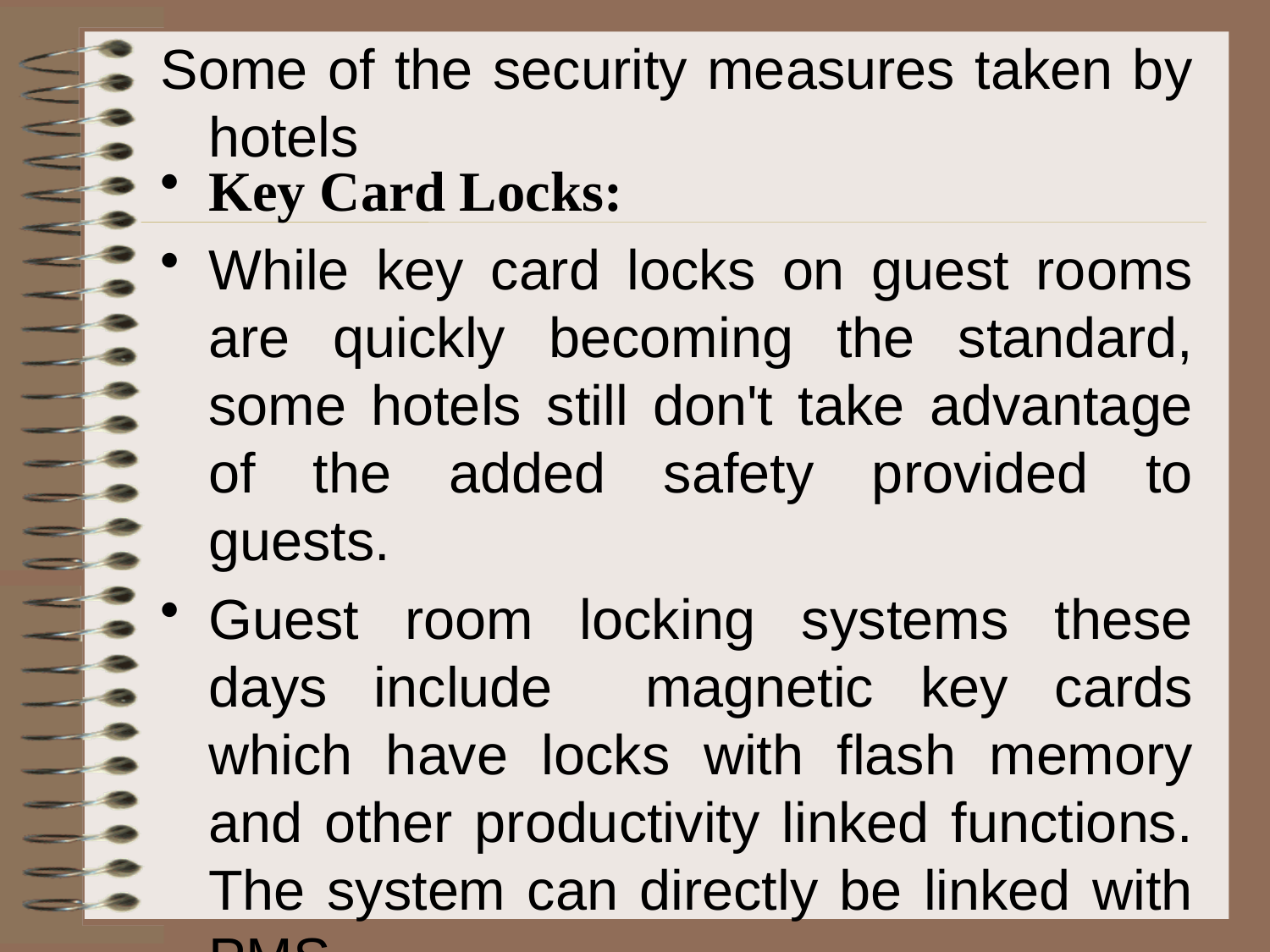

# Some of the security measures taken by hotels
Key Card Locks:
While key card locks on guest rooms are quickly becoming the standard, some hotels still don't take advantage of the added safety provided to guests.
Guest room locking systems these days include  magnetic key cards which have locks with flash memory and other productivity linked functions. The system can directly be linked with PMS.